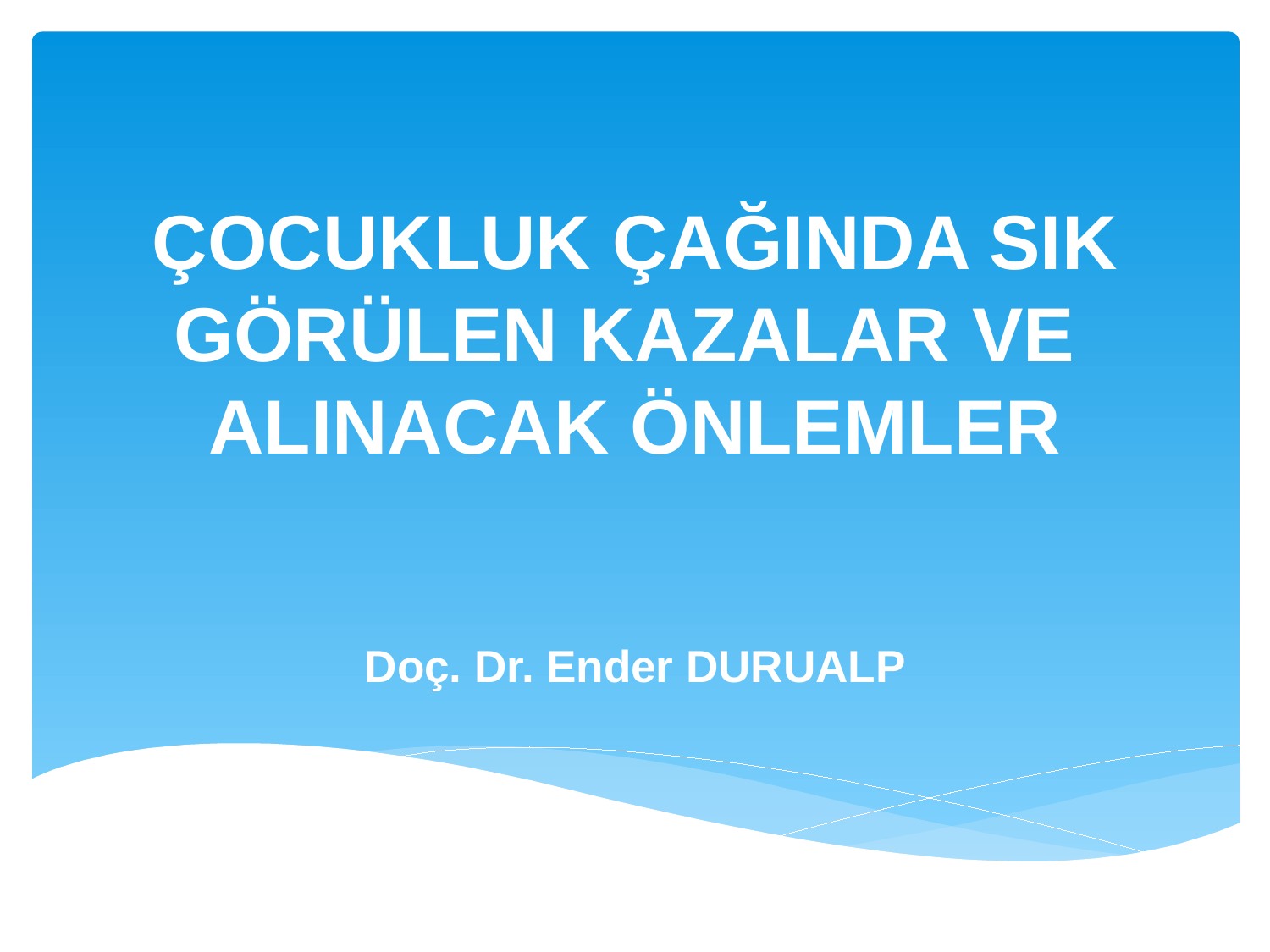

# ÇOCUKLUK ÇAĞINDA SIK GÖRÜLEN KAZALAR VE ALINACAK ÖNLEMLER

Doç. Dr. Ender DURUALP